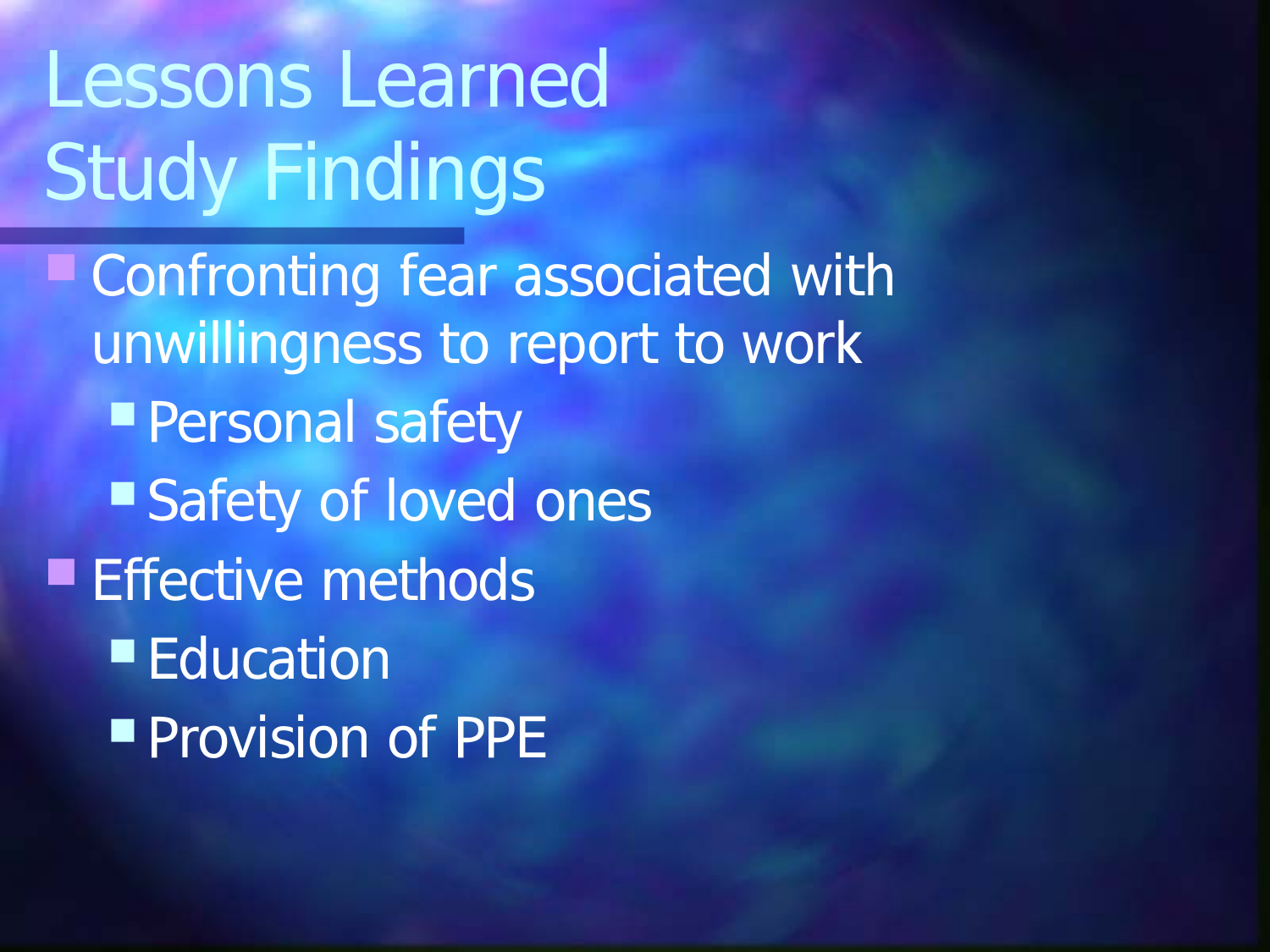

# Lessons Learned Study Findings
Confronting fear associated with unwillingness to report to work
Personal safety
Safety of loved ones
Effective methods
Education
Provision of PPE